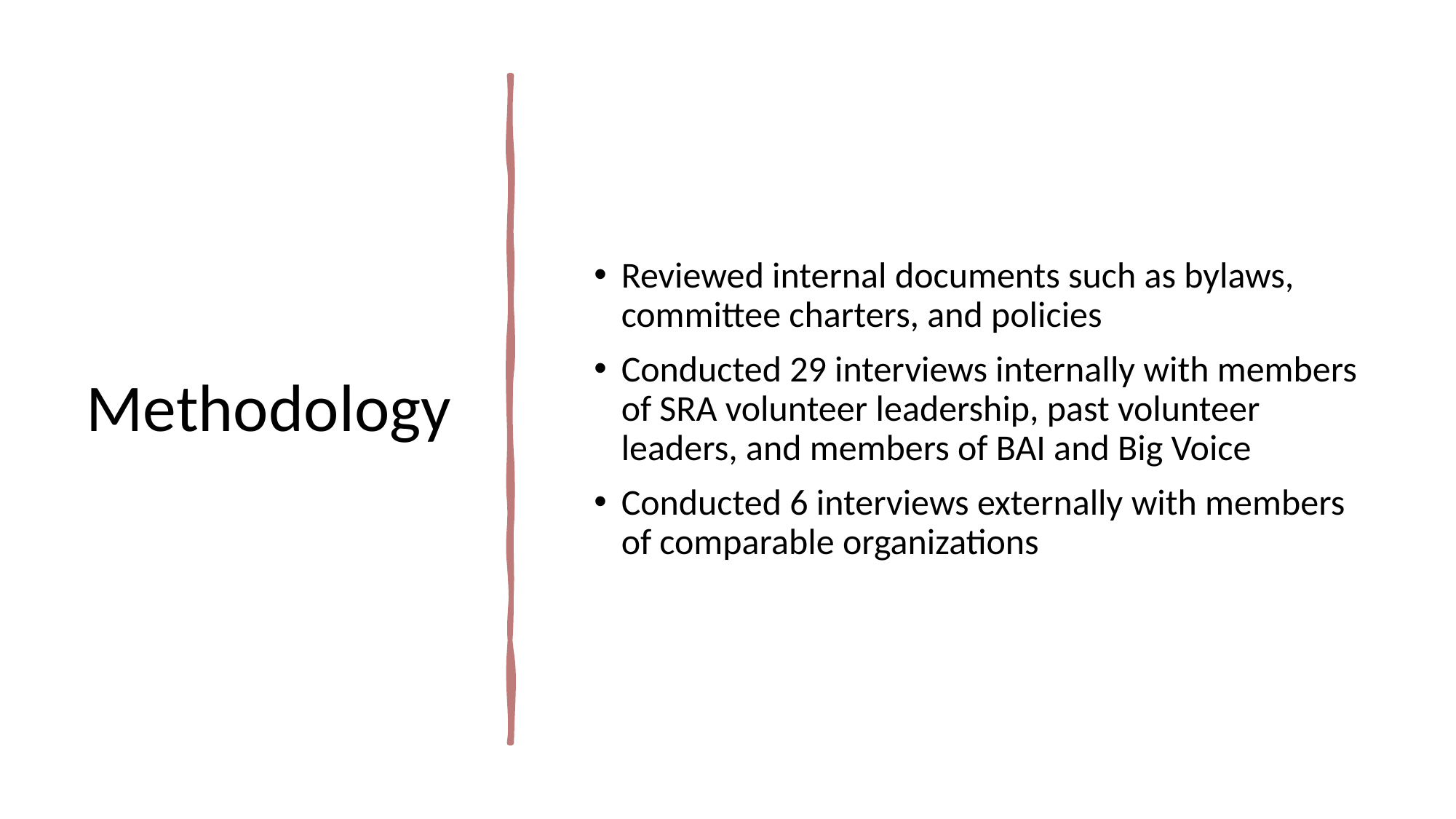

Reviewed internal documents such as bylaws, committee charters, and policies
Conducted 29 interviews internally with members of SRA volunteer leadership, past volunteer leaders, and members of BAI and Big Voice
Conducted 6 interviews externally with members of comparable organizations
# Methodology